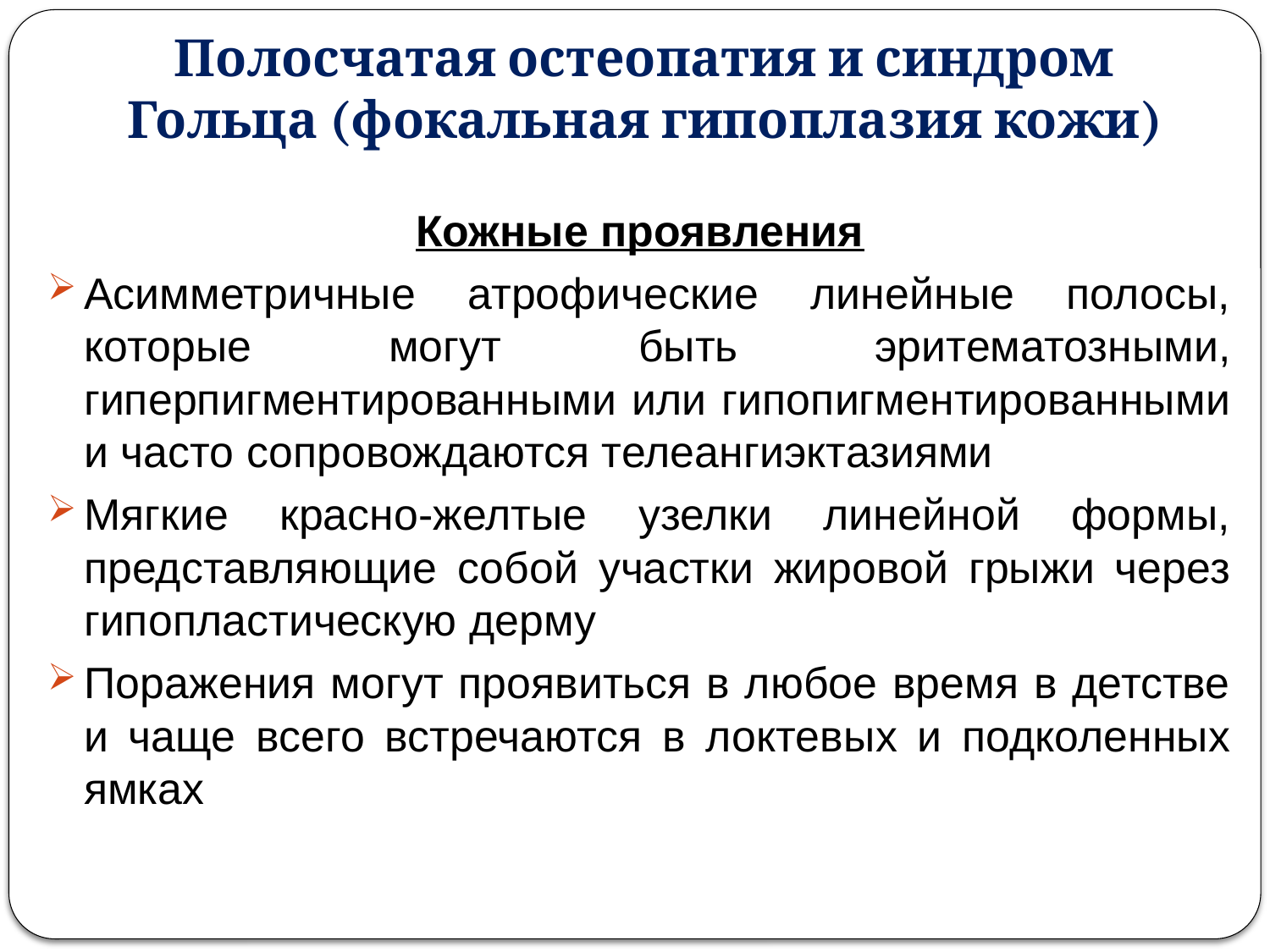

# Полосчатая остеопатия и синдром Гольца (фокальная гипоплазия кожи)
Кожные проявления
Асимметричные атрофические линейные полосы, которые могут быть эритематозными, гиперпигментированными или гипопигментированными и часто сопровождаются телеангиэктазиями
Мягкие красно-желтые узелки линейной формы, представляющие собой участки жировой грыжи через гипопластическую дерму
Поражения могут проявиться в любое время в детстве и чаще всего встречаются в локтевых и подколенных ямках